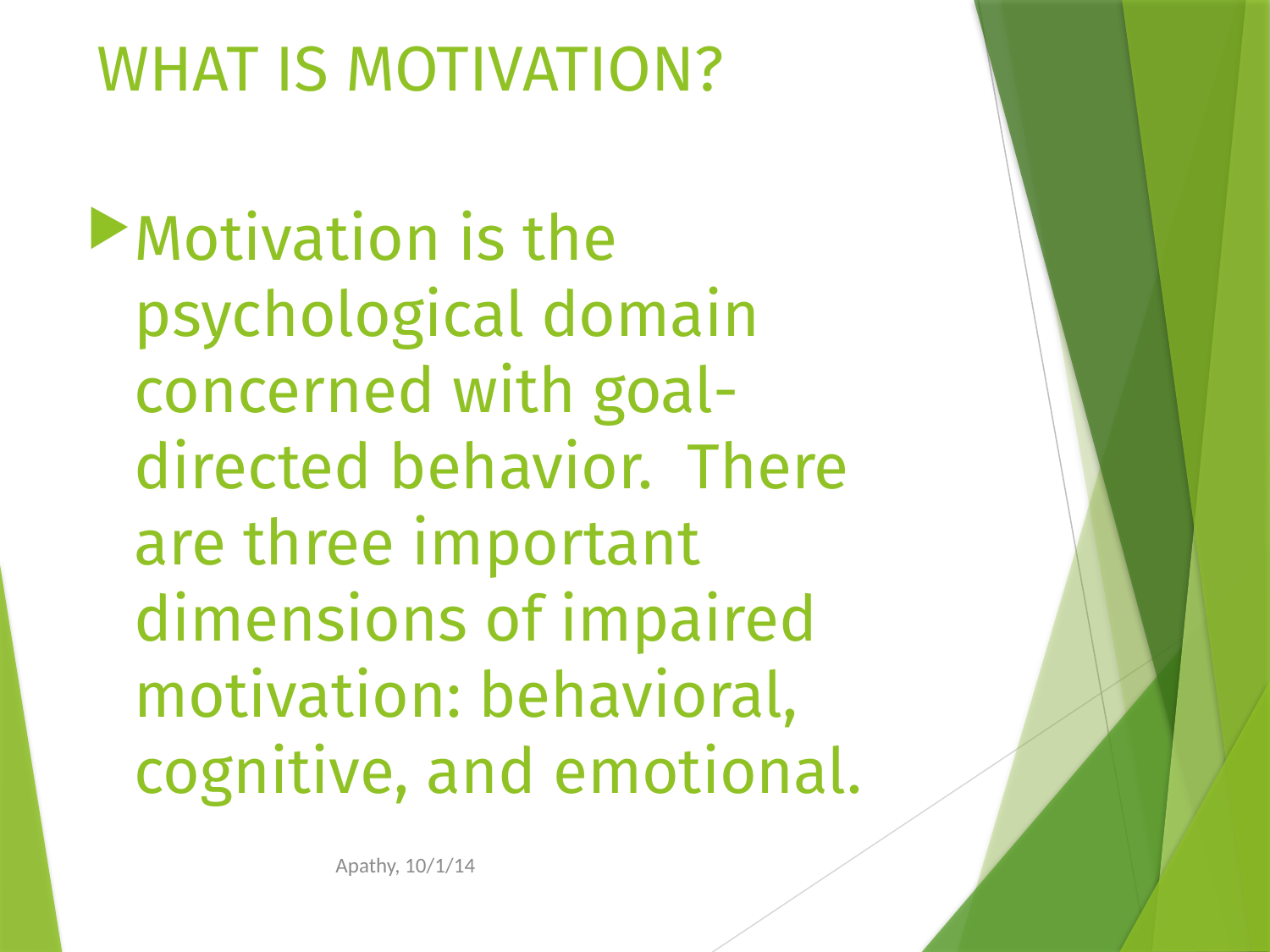

# WHAT IS MOTIVATION?
Motivation is the psychological domain concerned with goal-directed behavior.  There are three important dimensions of impaired motivation: behavioral, cognitive, and emotional.
Apathy, 10/1/14